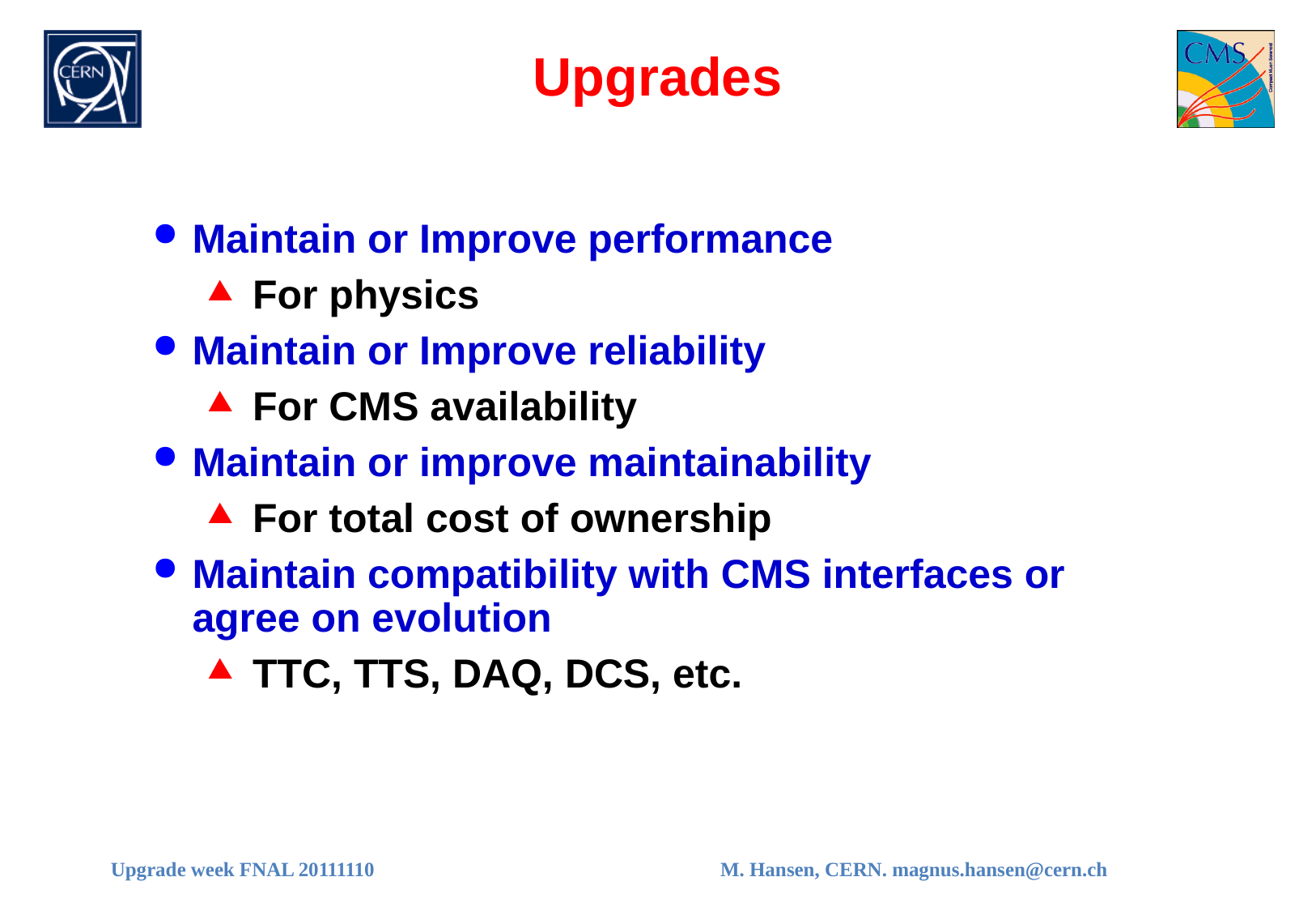

# Upgrades
Maintain or Improve performance
For physics
Maintain or Improve reliability
For CMS availability
Maintain or improve maintainability
For total cost of ownership
Maintain compatibility with CMS interfaces or agree on evolution
TTC, TTS, DAQ, DCS, etc.
Upgrade week FNAL 20111110
M. Hansen, CERN. magnus.hansen@cern.ch